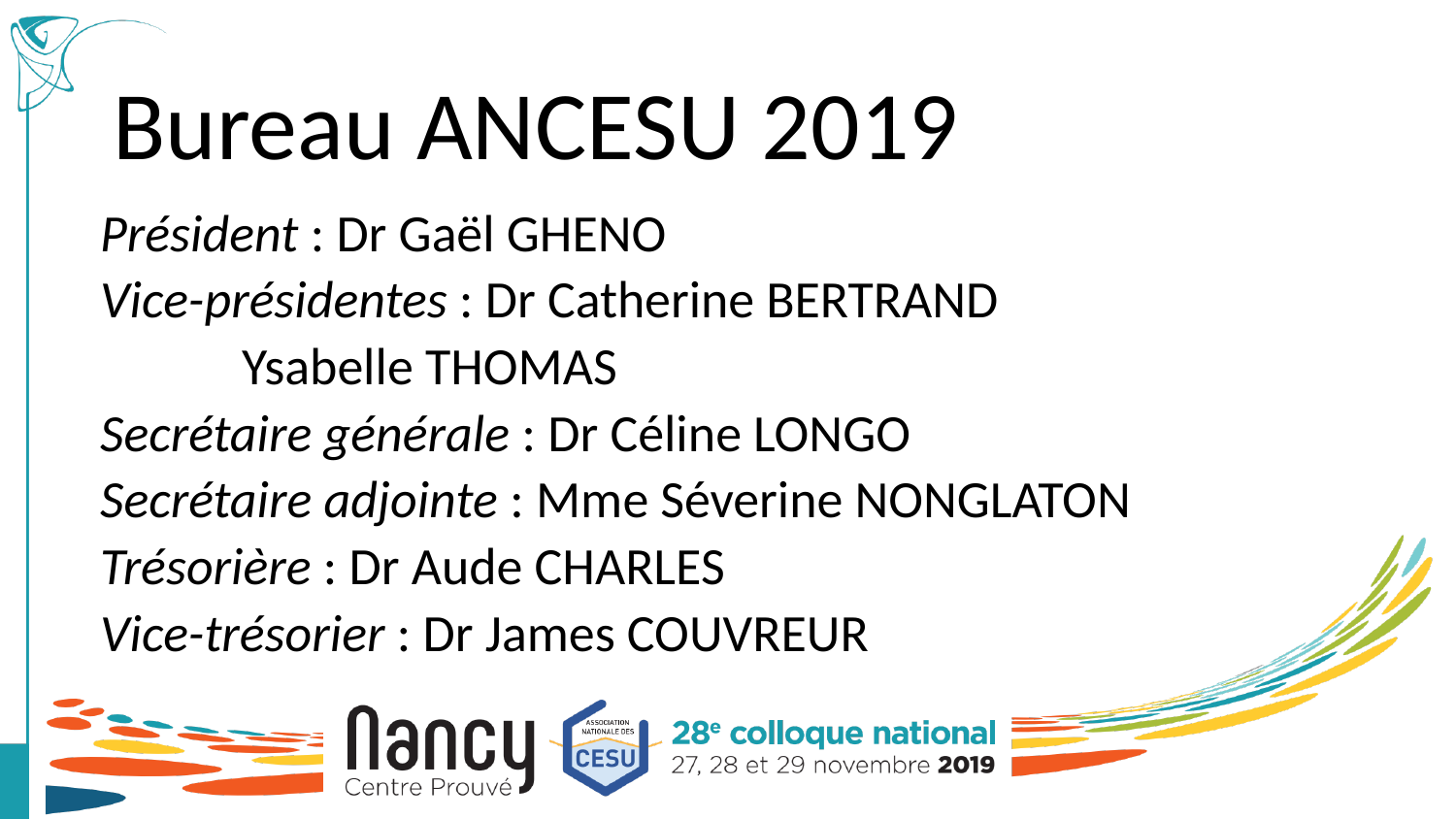

# Bureau ANCESU 2019
Président : Dr Gaël GHENO
Vice-présidentes : Dr Catherine BERTRAND
				  Ysabelle THOMAS
Secrétaire générale : Dr Céline LONGO
Secrétaire adjointe : Mme Séverine NONGLATON
Trésorière : Dr Aude CHARLES
Vice-trésorier : Dr James COUVREUR